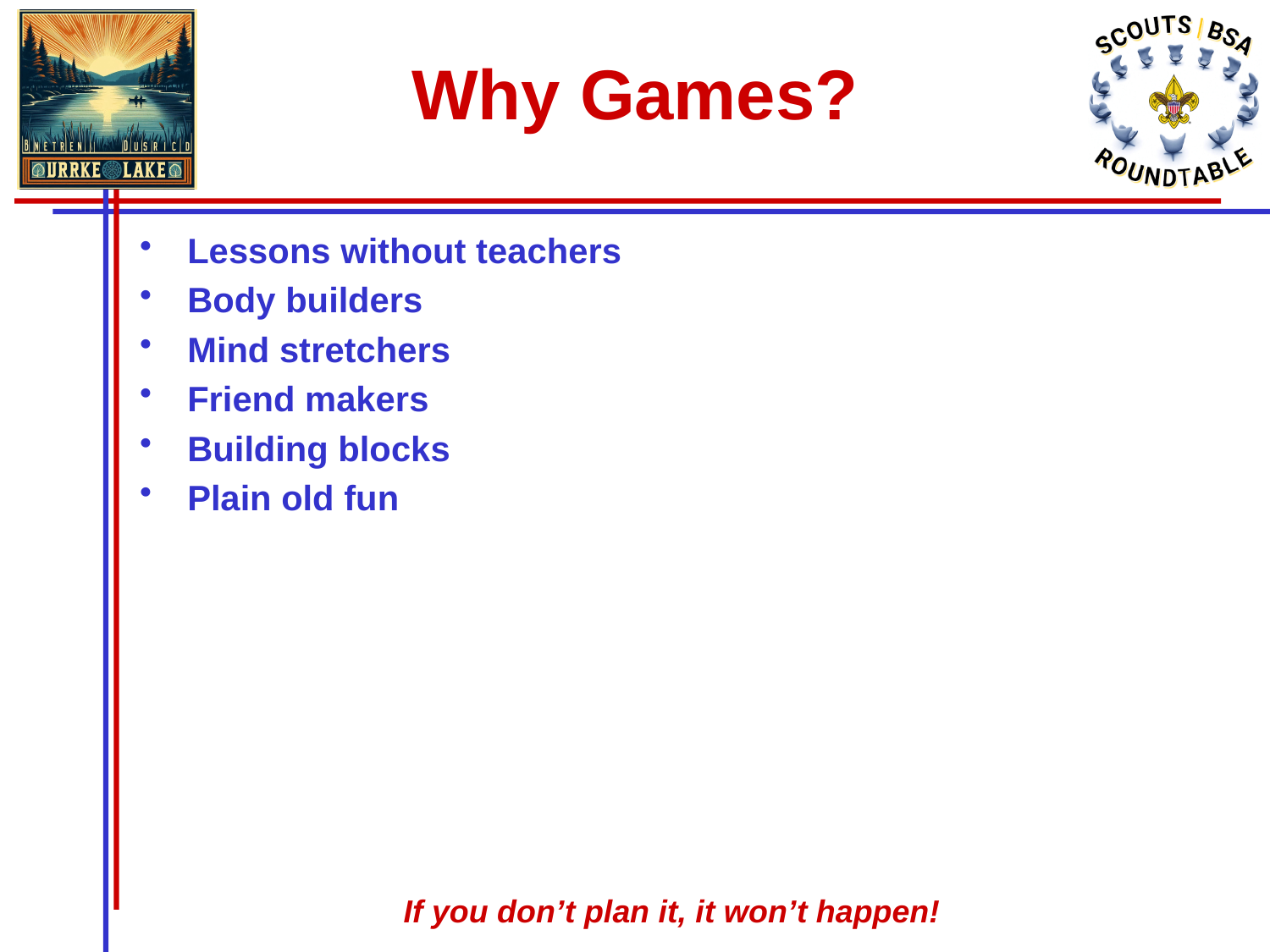

# Why Games?
Lessons without teachers
Body builders
Mind stretchers
Friend makers
Building blocks
Plain old fun